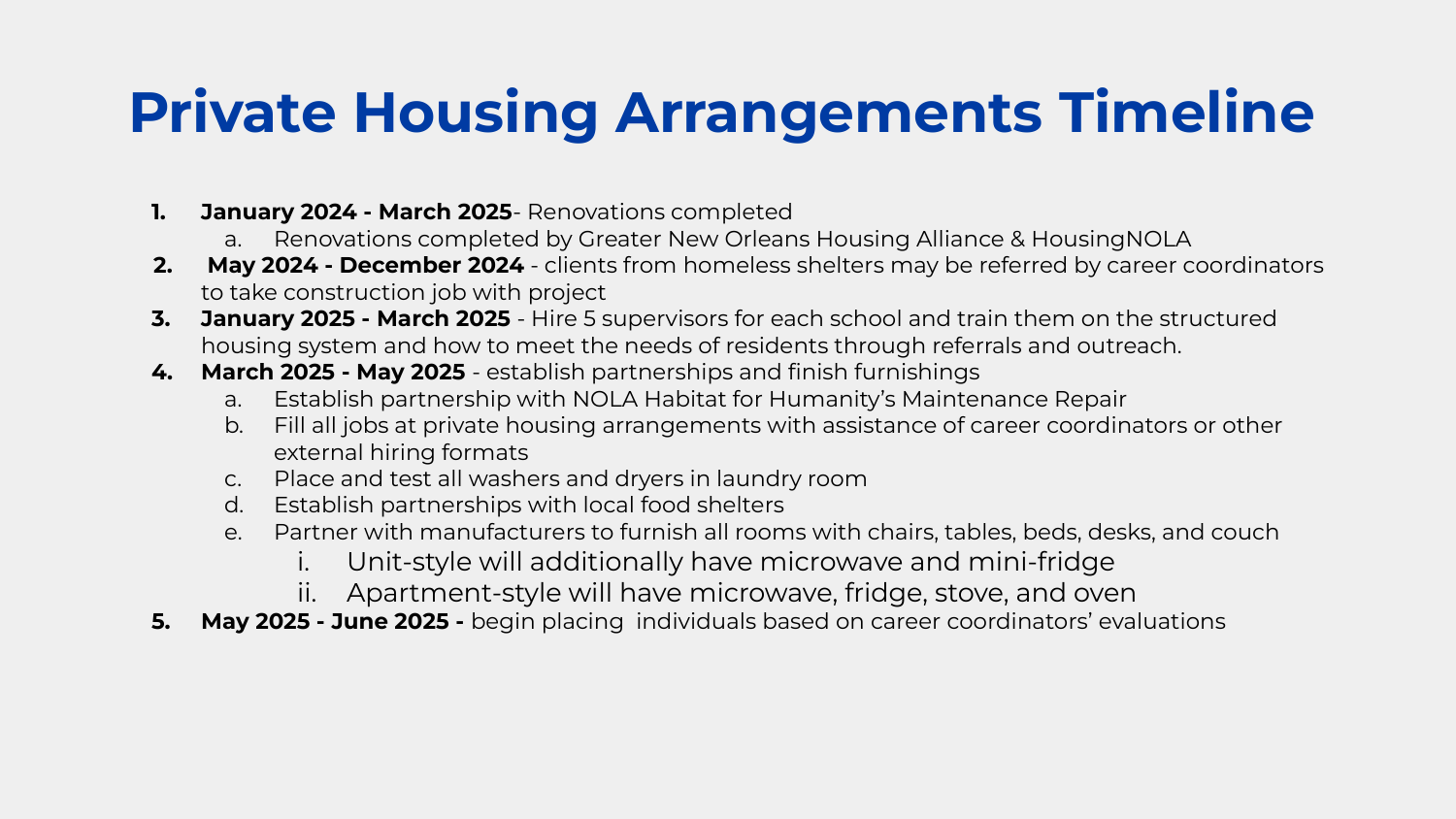

# Private Housing Arrangements Timeline
January 2024 - March 2025- Renovations completed
Renovations completed by Greater New Orleans Housing Alliance & HousingNOLA
 May 2024 - December 2024 - clients from homeless shelters may be referred by career coordinators to take construction job with project
January 2025 - March 2025 - Hire 5 supervisors for each school and train them on the structured housing system and how to meet the needs of residents through referrals and outreach.
March 2025 - May 2025 - establish partnerships and finish furnishings
Establish partnership with NOLA Habitat for Humanity’s Maintenance Repair
Fill all jobs at private housing arrangements with assistance of career coordinators or other external hiring formats
Place and test all washers and dryers in laundry room
Establish partnerships with local food shelters
Partner with manufacturers to furnish all rooms with chairs, tables, beds, desks, and couch
Unit-style will additionally have microwave and mini-fridge
Apartment-style will have microwave, fridge, stove, and oven
May 2025 - June 2025 - begin placing  individuals based on career coordinators’ evaluations